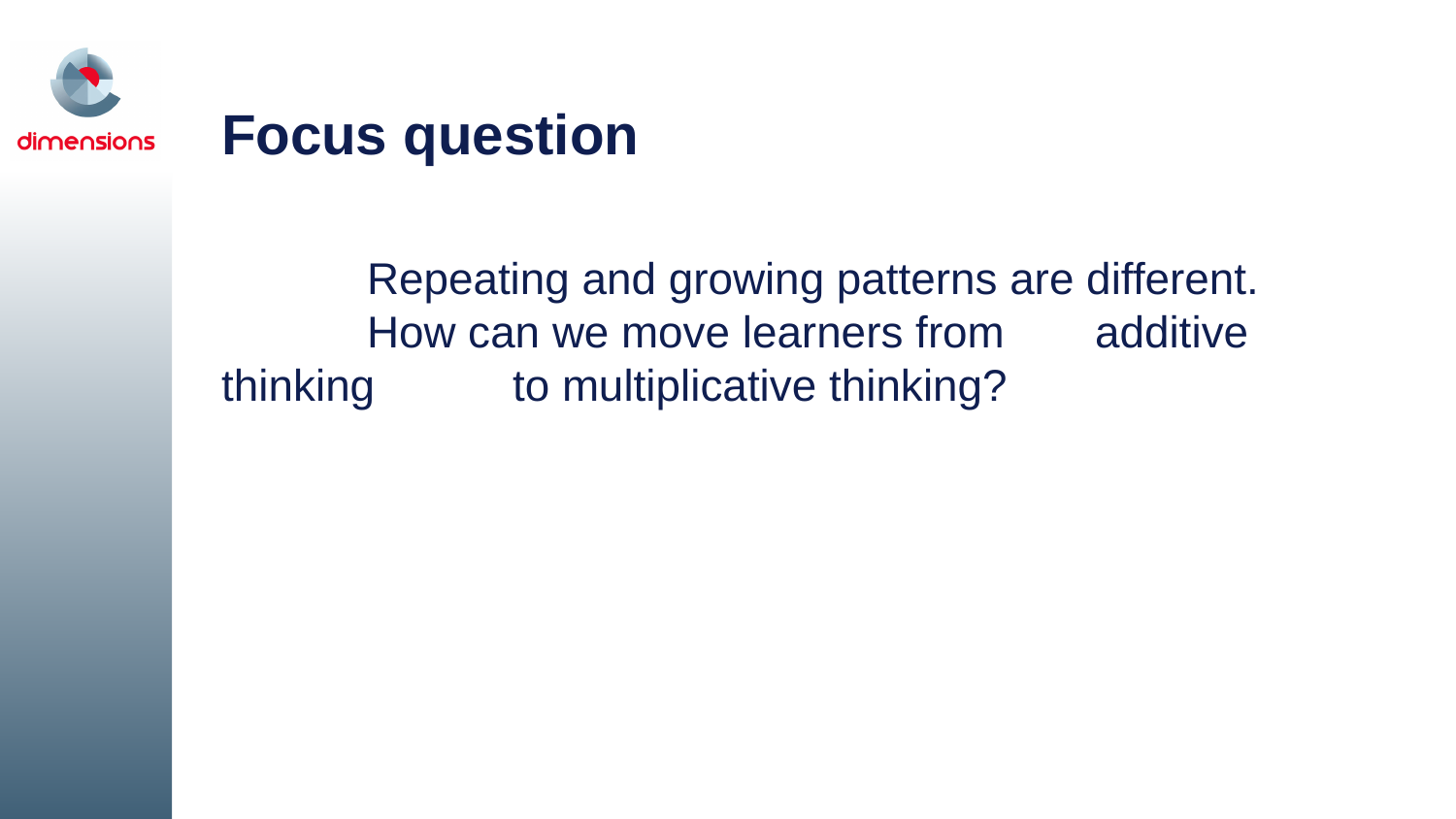

Focus question

	Repeating and growing patterns are different. 	How can we move learners from 	additive thinking 	to multiplicative thinking?